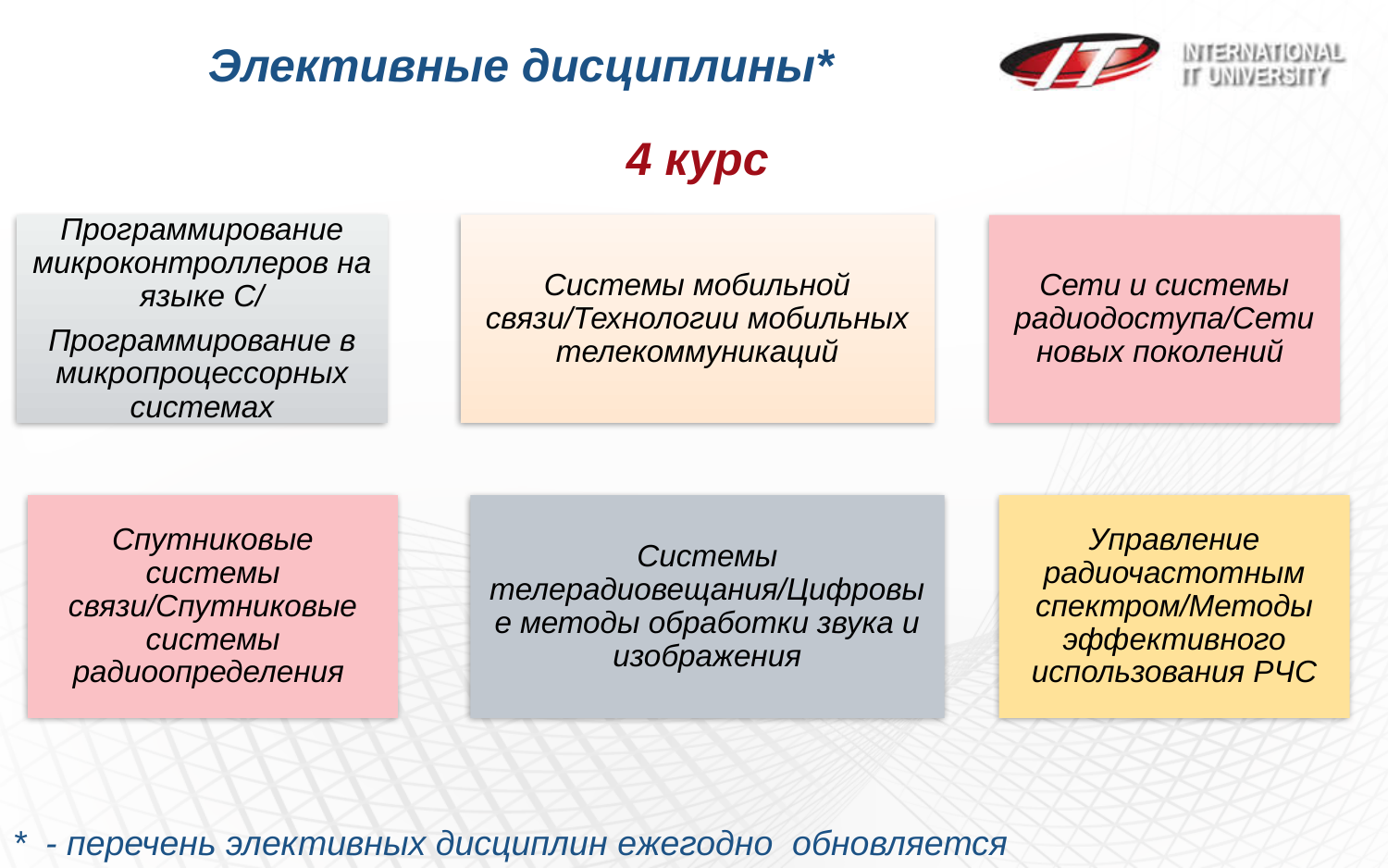

Элективные дисциплины*
4 курс
Системы мобильной связи/Технологии мобильных телекоммуникаций
Сети и системы радиодоступа/Сети новых поколений
Программирование микроконтроллеров на языке С/
Программирование в микропроцессорных системах
Спутниковые системы связи/Спутниковые системы радиоопределения
Системы телерадиовещания/Цифровые методы обработки звука и изображения
Управление радиочастотным спектром/Методы эффективного использования РЧС
*  - перечень элективных дисциплин ежегодно  обновляется